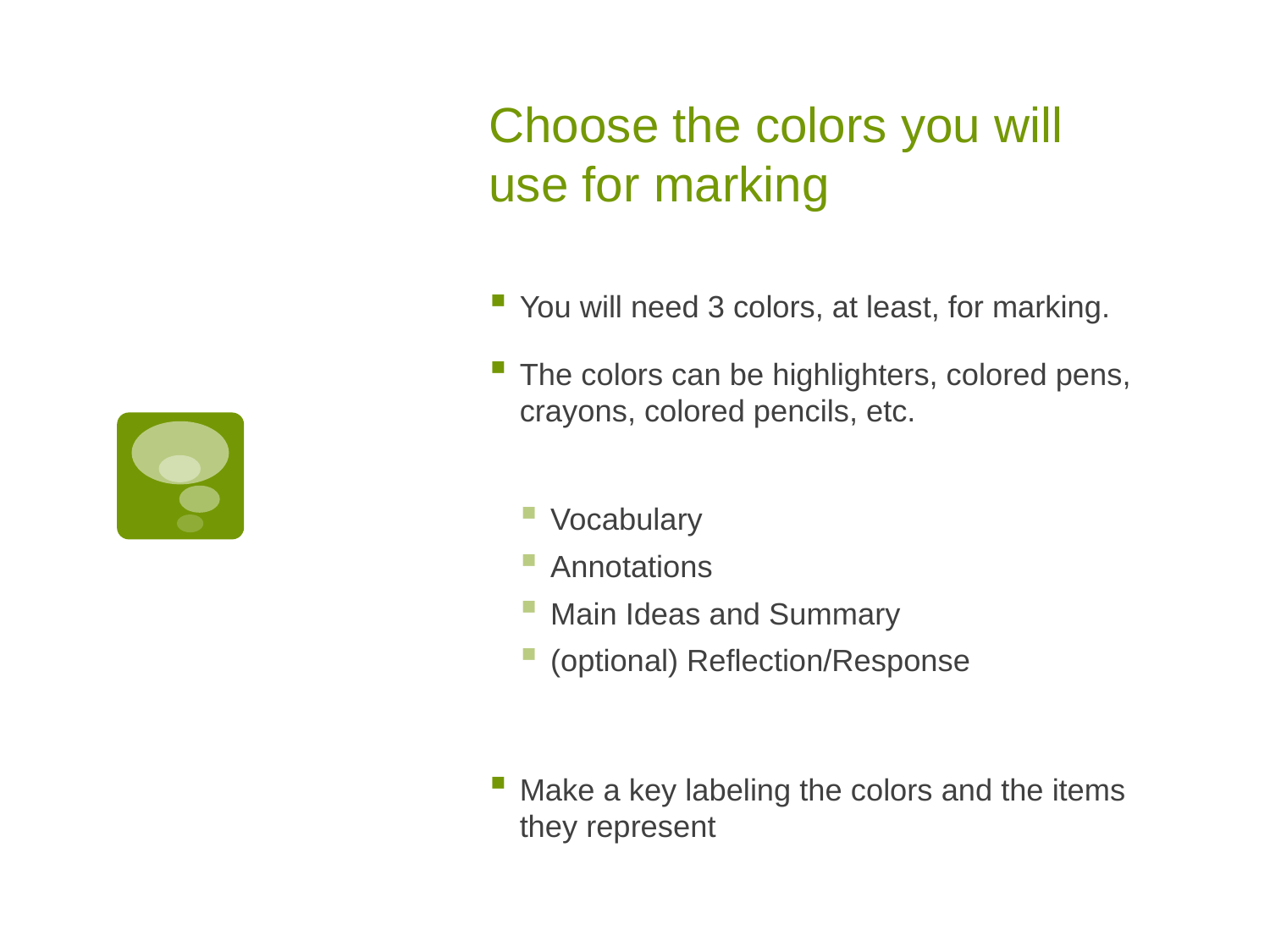

# Choose the colors you will use for marking
You will need 3 colors, at least, for marking.
The colors can be highlighters, colored pens, crayons, colored pencils, etc.

Vocabulary
Annotations
Main Ideas and Summary
(optional) Reflection/Response

Make a key labeling the colors and the items they represent